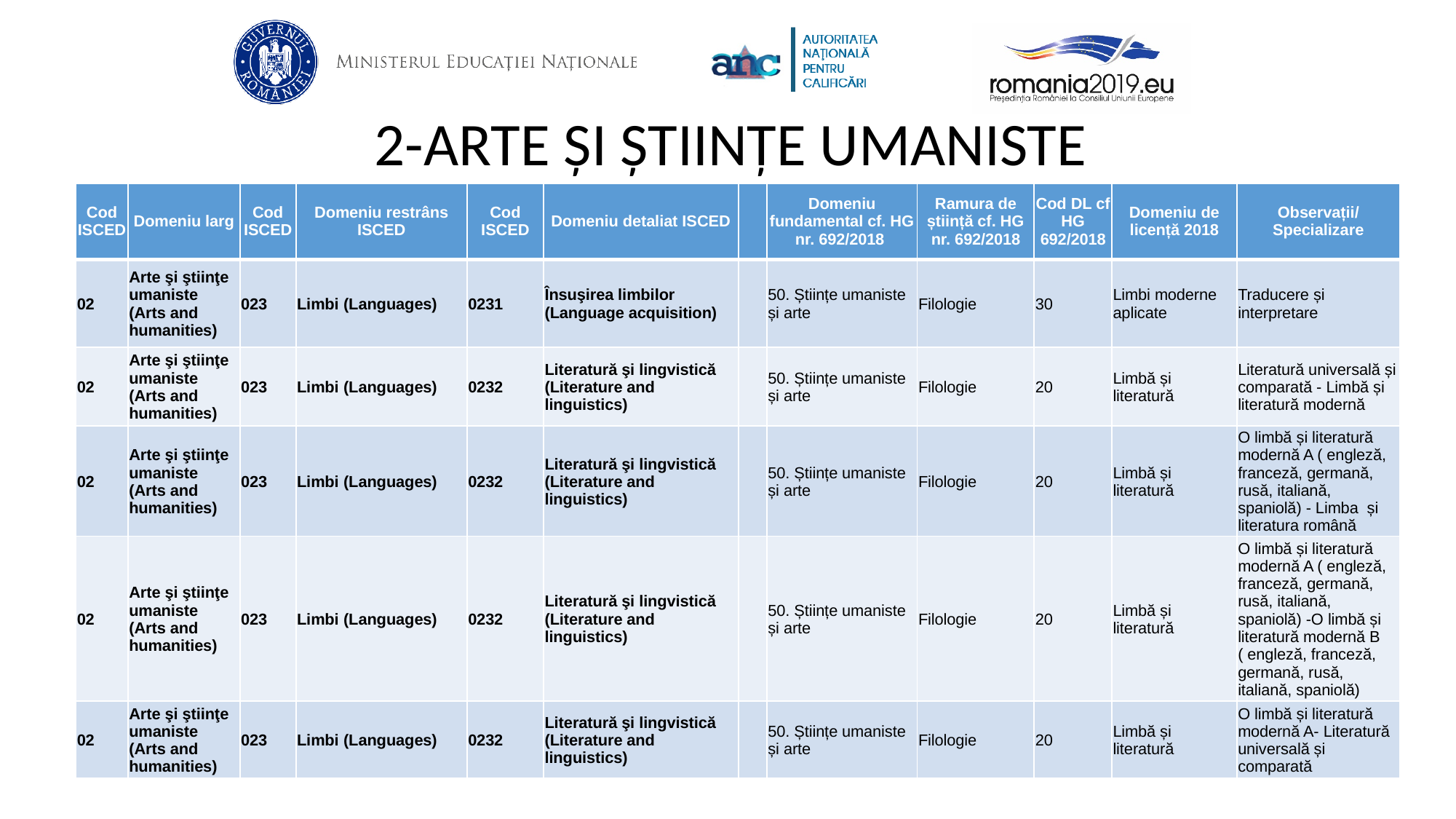

# 2-ARTE ȘI ȘTIINȚE UMANISTE
| Cod ISCED | Domeniu larg | Cod ISCED | Domeniu restrâns ISCED | Cod ISCED | Domeniu detaliat ISCED |  | Domeniu fundamental cf. HG nr. 692/2018 | Ramura de știință cf. HG nr. 692/2018 | Cod DL cf HG 692/2018 | Domeniu de licență 2018 | Observații/ Specializare |
| --- | --- | --- | --- | --- | --- | --- | --- | --- | --- | --- | --- |
| 02 | Arte şi ştiinţe umaniste (Arts and humanities) | 023 | Limbi (Languages) | 0231 | Însuşirea limbilor (Language acquisition) |  | 50. Științe umaniste și arte | Filologie | 30 | Limbi moderne aplicate | Traducere și interpretare |
| 02 | Arte şi ştiinţe umaniste (Arts and humanities) | 023 | Limbi (Languages) | 0232 | Literatură şi lingvistică (Literature and linguistics) |  | 50. Științe umaniste și arte | Filologie | 20 | Limbă și literatură | Literatură universală și comparată - Limbă și literatură modernă |
| 02 | Arte şi ştiinţe umaniste (Arts and humanities) | 023 | Limbi (Languages) | 0232 | Literatură şi lingvistică (Literature and linguistics) |  | 50. Științe umaniste și arte | Filologie | 20 | Limbă și literatură | O limbă și literatură modernă A ( engleză, franceză, germană, rusă, italiană, spaniolă) - Limba și literatura română |
| 02 | Arte şi ştiinţe umaniste (Arts and humanities) | 023 | Limbi (Languages) | 0232 | Literatură şi lingvistică (Literature and linguistics) |  | 50. Științe umaniste și arte | Filologie | 20 | Limbă și literatură | O limbă și literatură modernă A ( engleză, franceză, germană, rusă, italiană, spaniolă) -O limbă și literatură modernă B ( engleză, franceză, germană, rusă, italiană, spaniolă) |
| 02 | Arte şi ştiinţe umaniste (Arts and humanities) | 023 | Limbi (Languages) | 0232 | Literatură şi lingvistică (Literature and linguistics) |  | 50. Științe umaniste și arte | Filologie | 20 | Limbă și literatură | O limbă și literatură modernă A- Literatură universală și comparată |